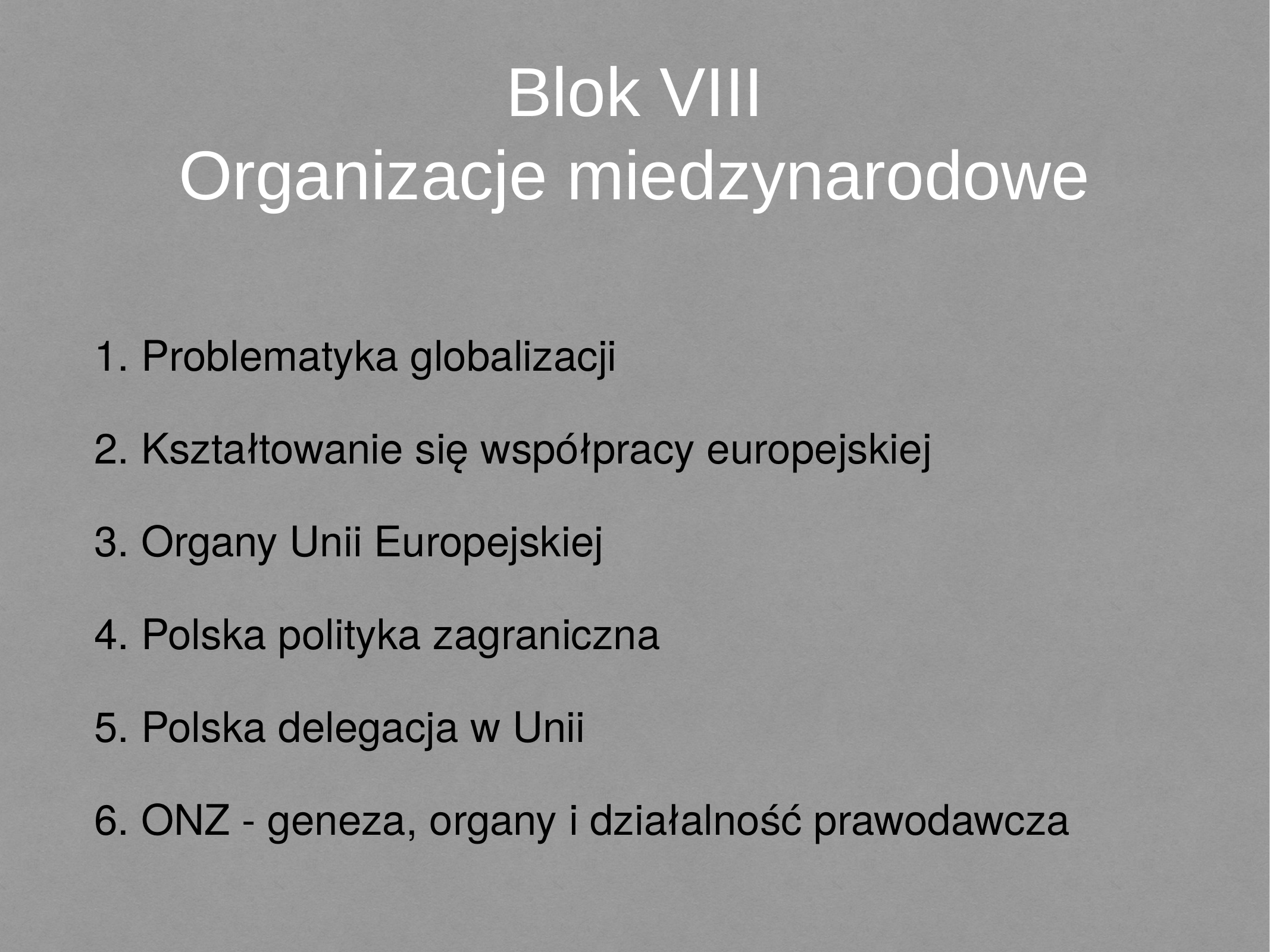

# Blok VIII
Organizacje miedzynarodowe
1. Problematyka globalizacji
2. Kształtowanie się współpracy europejskiej
3. Organy Unii Europejskiej
4. Polska polityka zagraniczna
5. Polska delegacja w Unii
6. ONZ - geneza, organy i działalność prawodawcza